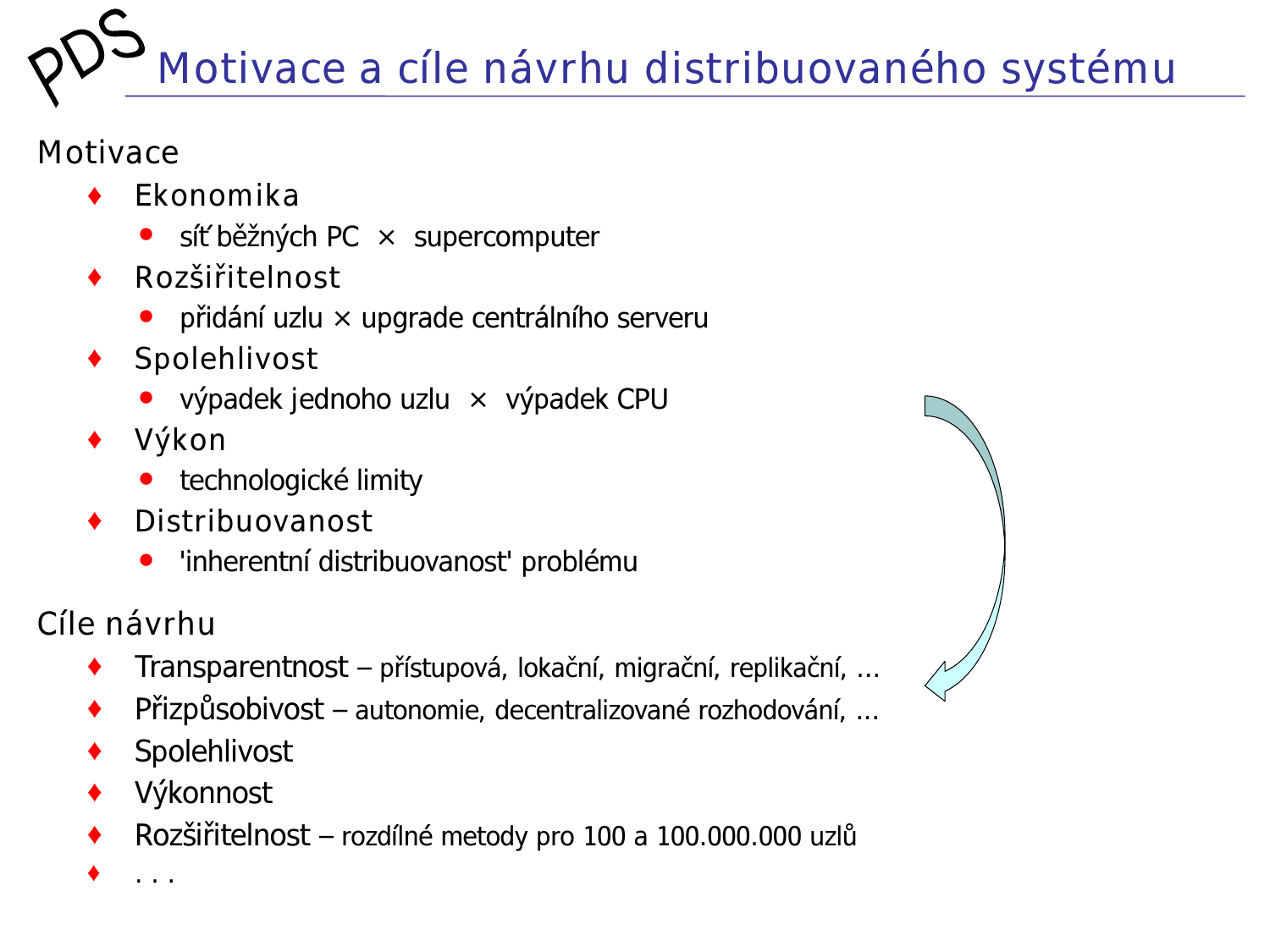

# Motivace a cíle návrhu distribuovaného systému
Motivace
Ekonomika
síť běžných PC  ×  supercomputer
Rozšiřitelnost
přidání uzlu × upgrade centrálního serveru
Spolehlivost
výpadek jednoho uzlu  ×  výpadek CPU
Výkon
technologické limity
Distribuovanost
'inherentní distribuovanost' problému

Cíle návrhu
Transparentnost – přístupová, lokační, migrační, replikační, ...
Přizpůsobivost – autonomie, decentralizované rozhodování, ...
Spolehlivost
Výkonnost
Rozšiřitelnost – rozdílné metody pro 100 a 100.000.000 uzlů
. . .